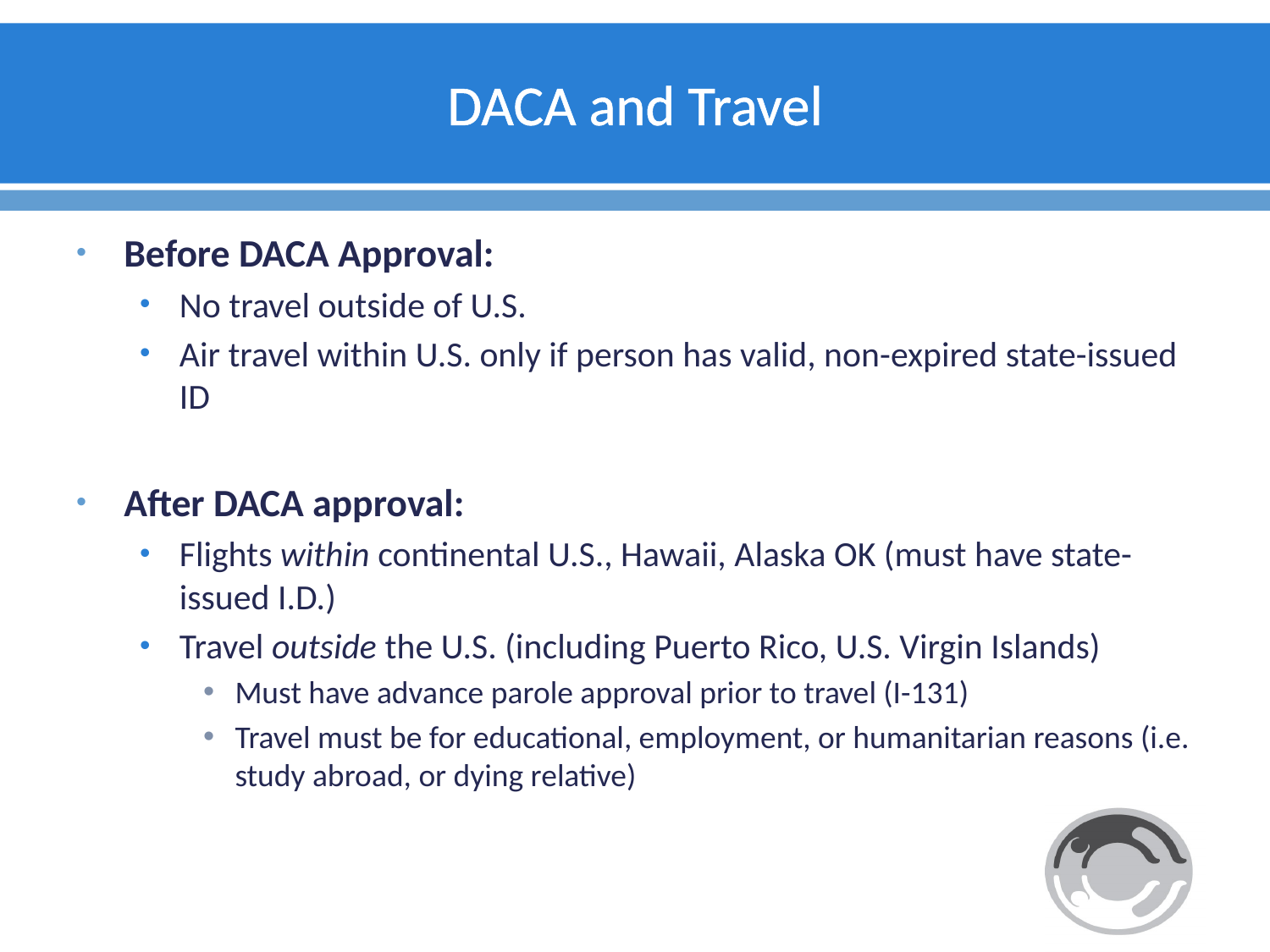

# DACA and Travel
Before DACA Approval:
No travel outside of U.S.
Air travel within U.S. only if person has valid, non-expired state-issued ID

After DACA approval:
Flights within continental U.S., Hawaii, Alaska OK (must have state-issued I.D.)
Travel outside the U.S. (including Puerto Rico, U.S. Virgin Islands)
Must have advance parole approval prior to travel (I-131)
Travel must be for educational, employment, or humanitarian reasons (i.e. study abroad, or dying relative)